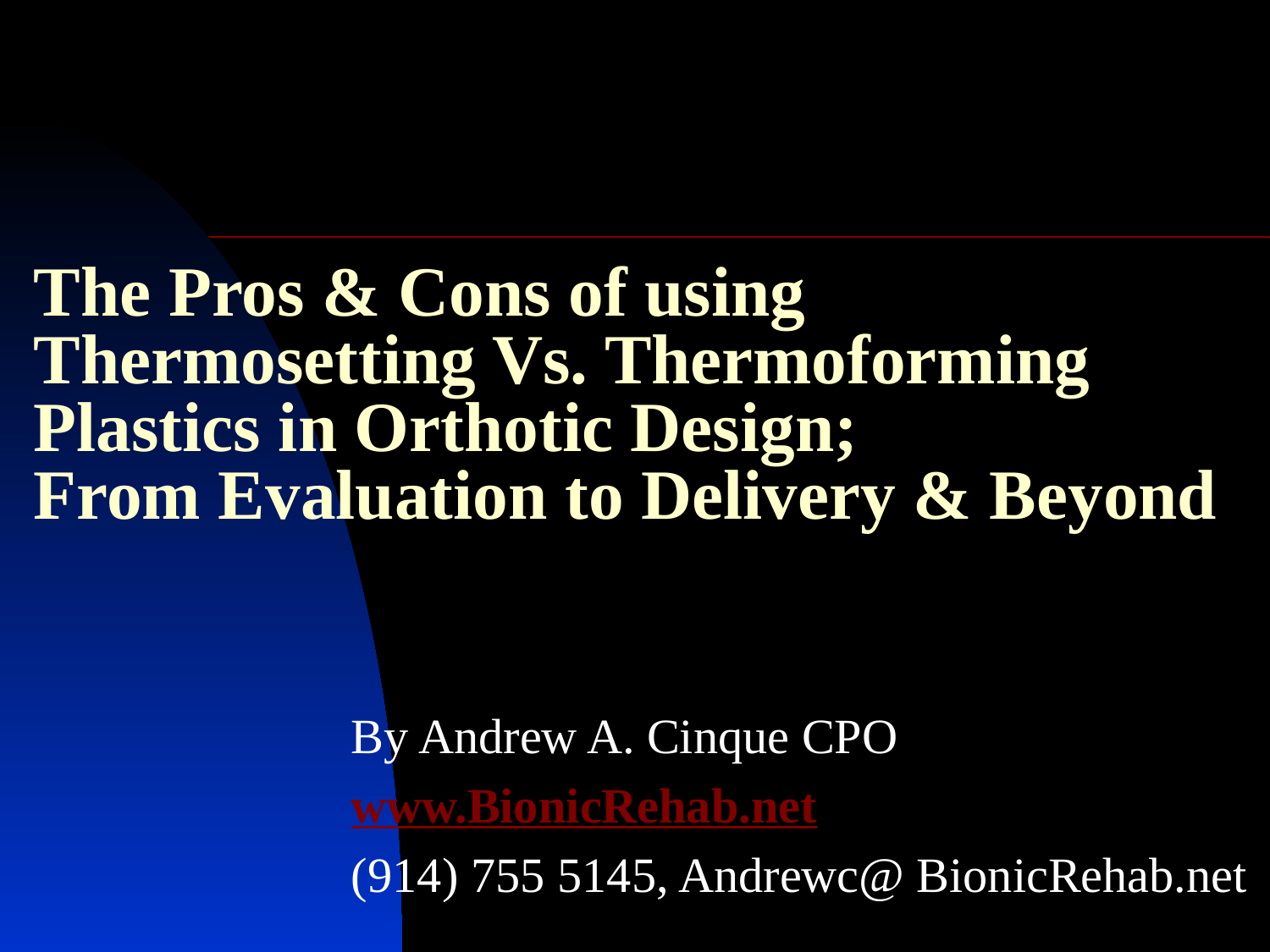

# The Pros & Cons of using Thermosetting Vs. Thermoforming Plastics in Orthotic Design; From Evaluation to Delivery & Beyond
By Andrew A. Cinque CPO
www.BionicRehab.net
(914) 755 5145, Andrewc@ BionicRehab.net